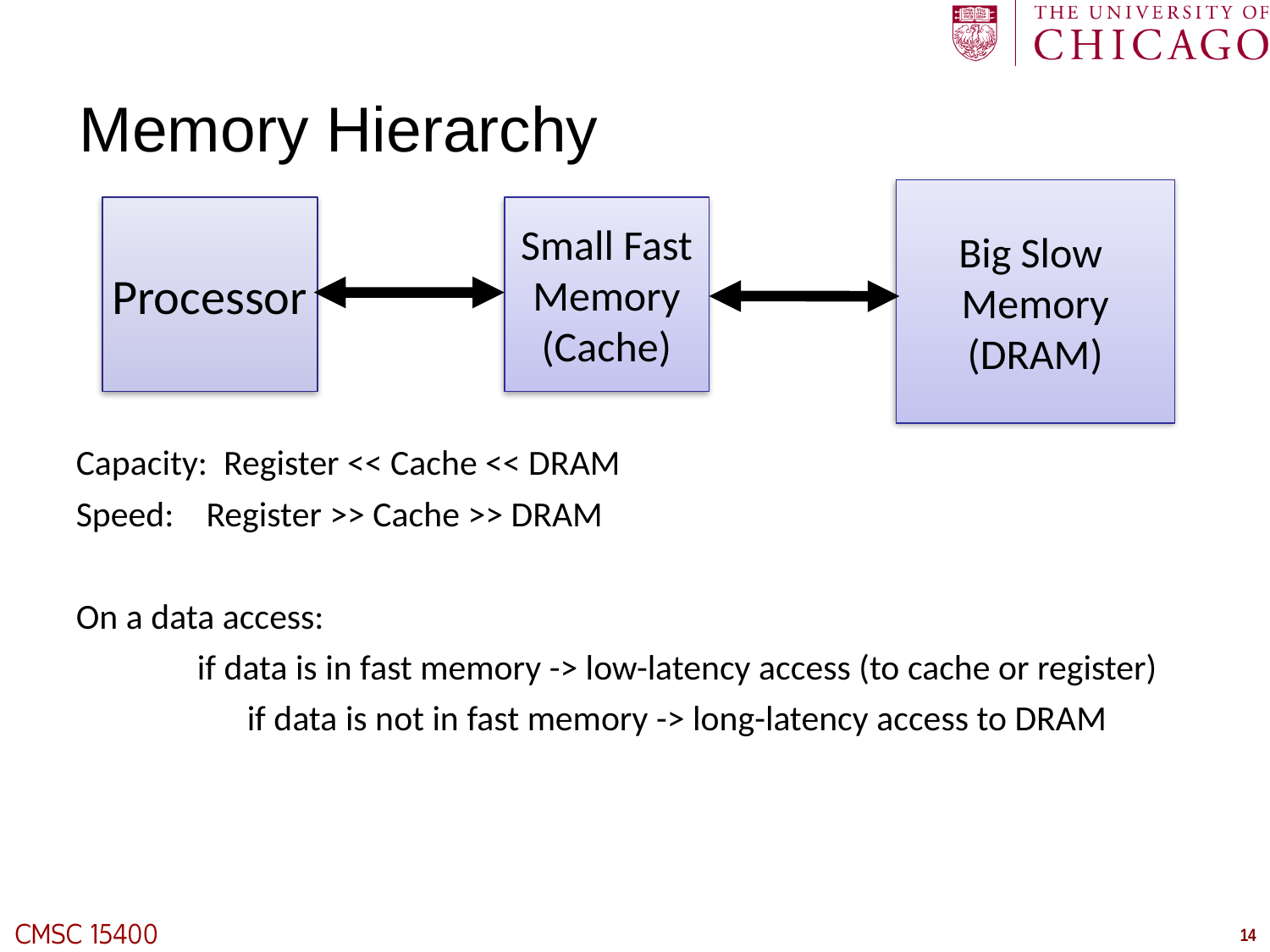

# Memory Hierarchy
Big Slow
Memory
(DRAM)
Small Fast
Memory
(Cache)
Processor

Capacity:  Register << Cache << DRAM
Speed:    Register >> Cache >> DRAM

On a data access:
if data is in fast memory -> low-latency access (to cache or register)
if data is not in fast memory -> long-latency access to DRAM